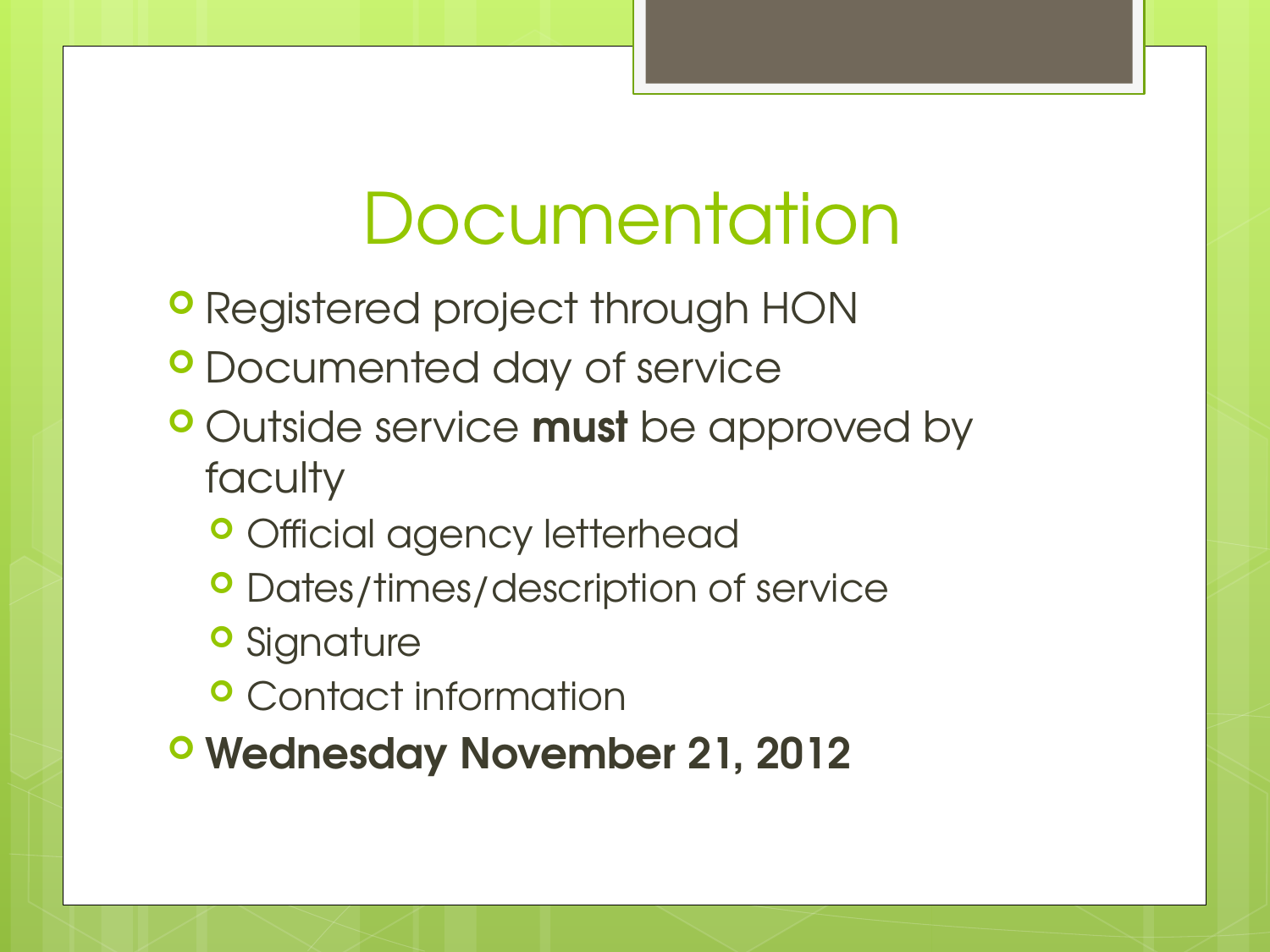

# Documentation
Registered project through HON
Documented day of service
Outside service must be approved by faculty
Official agency letterhead
Dates/times/description of service
Signature
Contact information
Wednesday November 21, 2012